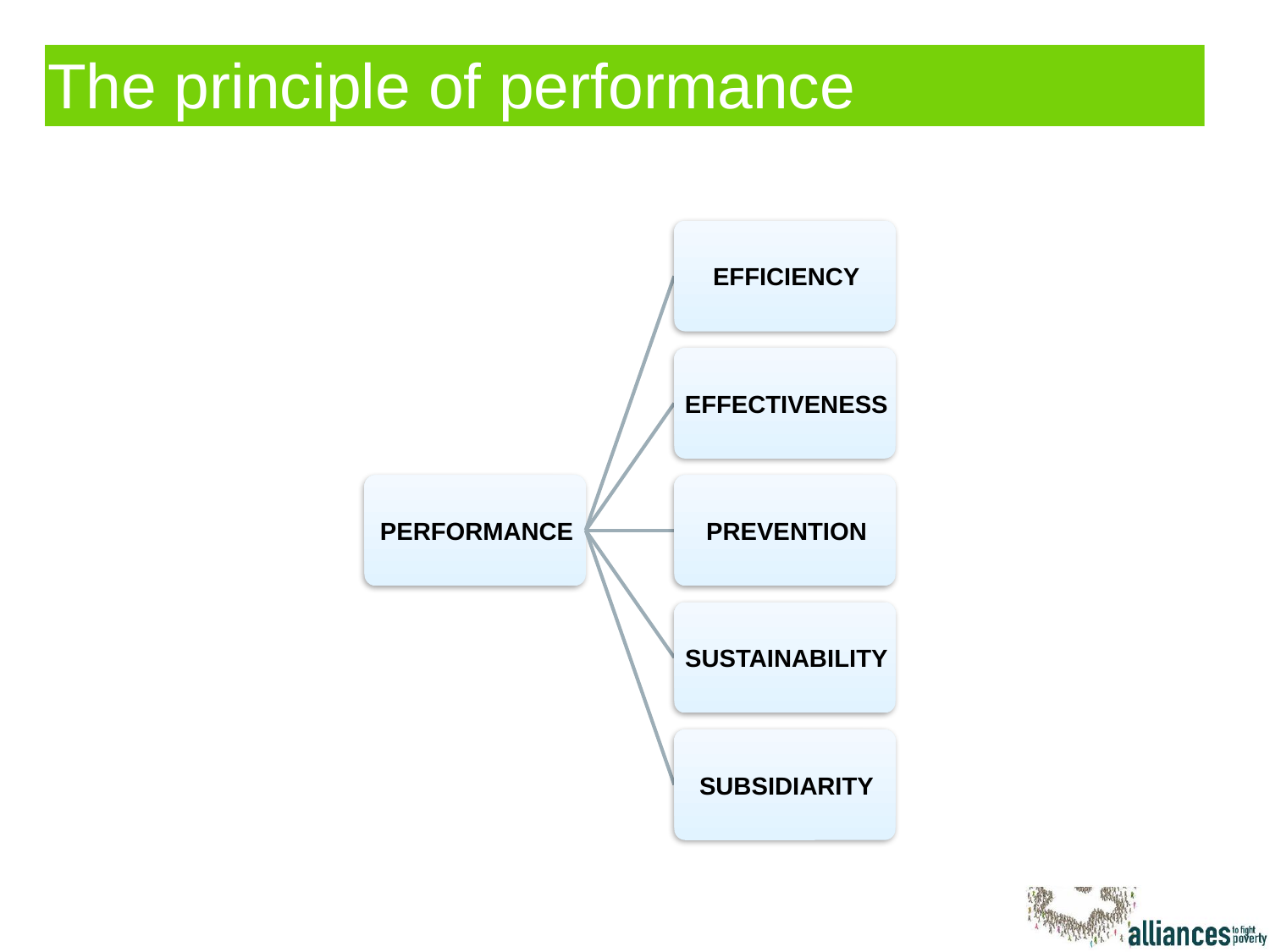

# The principle of performance
PERFORMANCE

EFFICIENCY

EFFECTIVENESS

PREVENTION

SUSTAINABILITY

SUBSIDIARITY